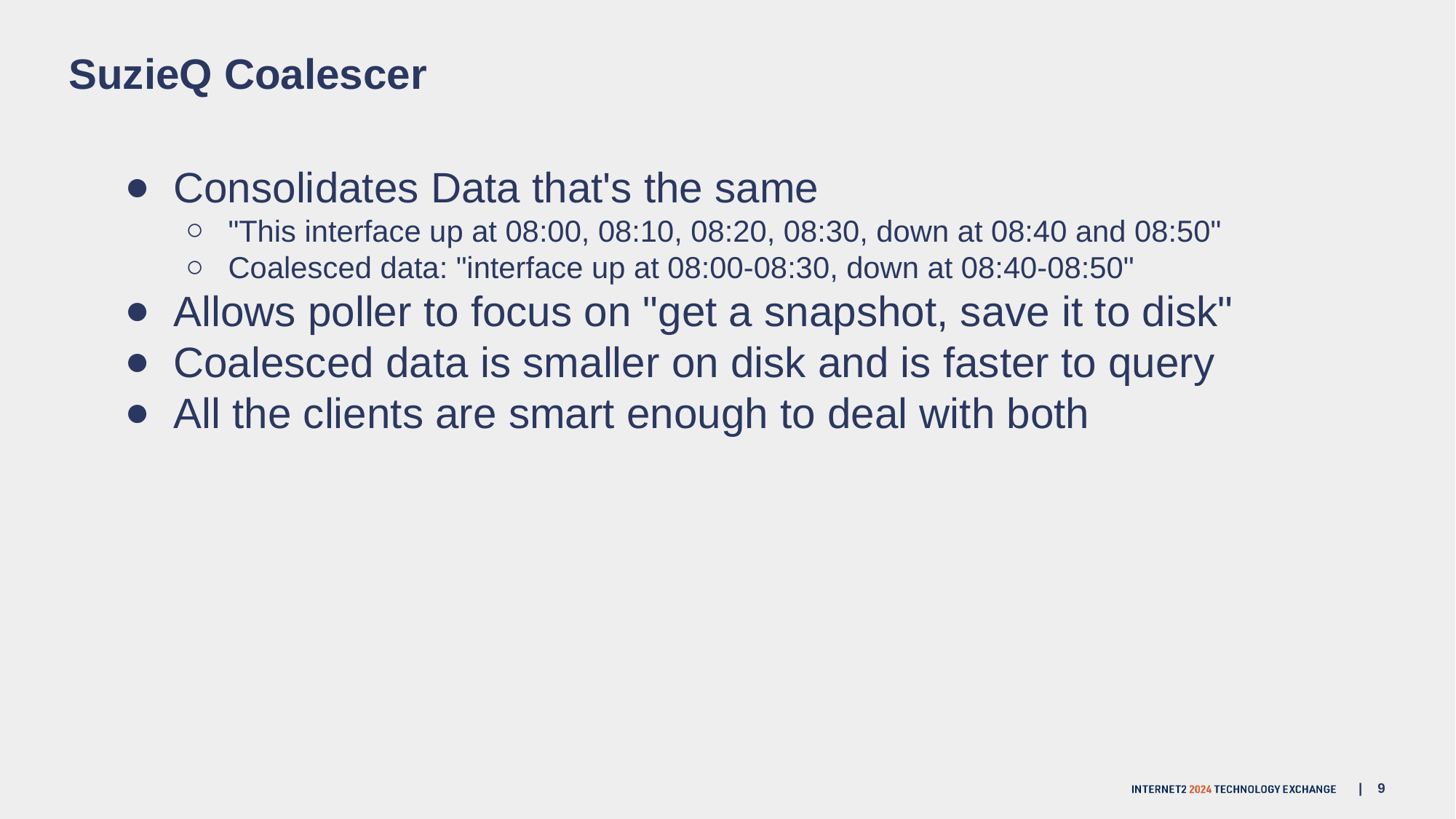

# SuzieQ Coalescer
Consolidates Data that's the same
"This interface up at 08:00, 08:10, 08:20, 08:30, down at 08:40 and 08:50"
Coalesced data: "interface up at 08:00-08:30, down at 08:40-08:50"
Allows poller to focus on "get a snapshot, save it to disk"
Coalesced data is smaller on disk and is faster to query
All the clients are smart enough to deal with both